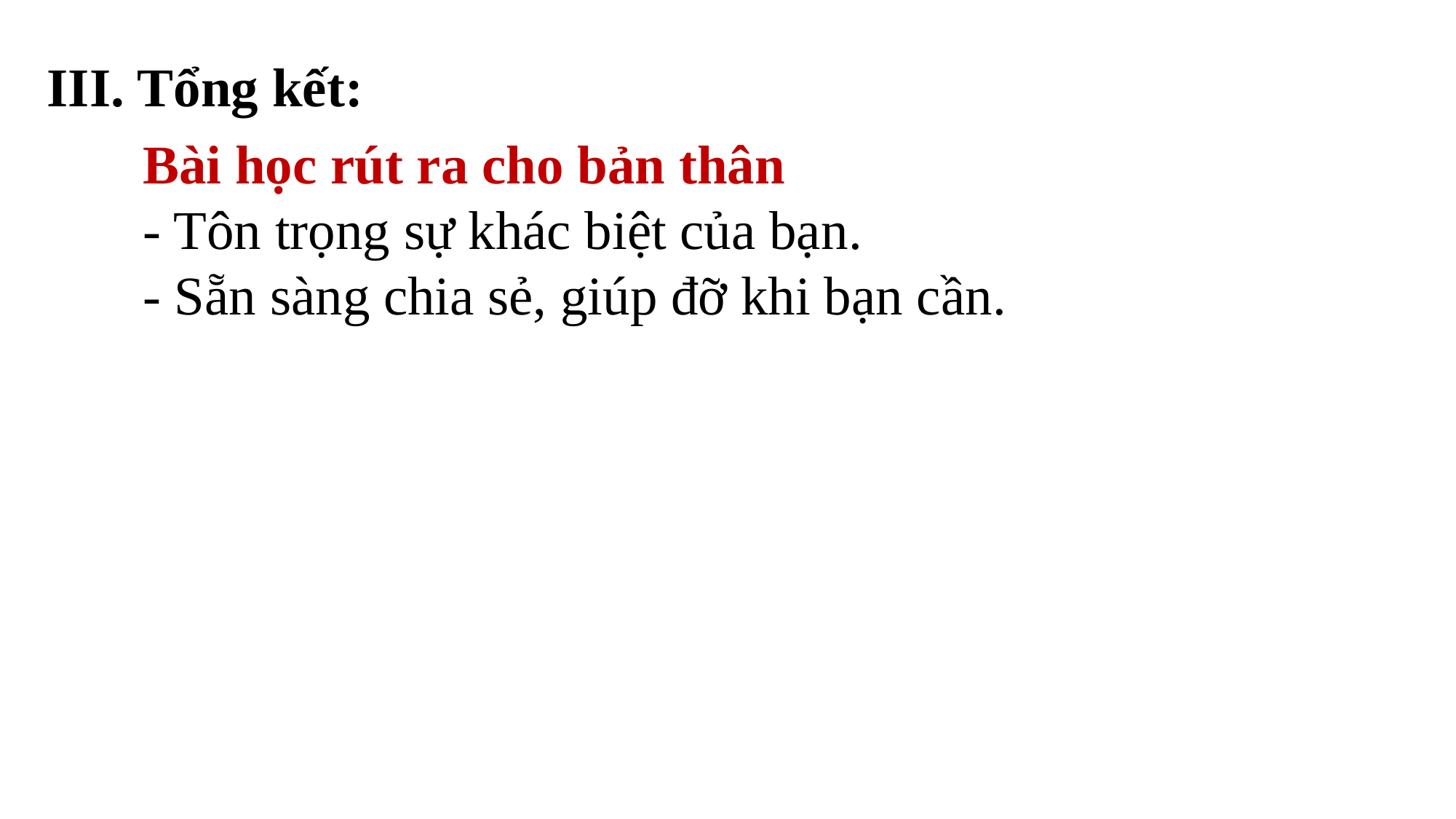

III. Tổng kết:
Bài học rút ra cho bản thân
- Tôn trọng sự khác biệt của bạn.
- Sẵn sàng chia sẻ, giúp đỡ khi bạn cần.